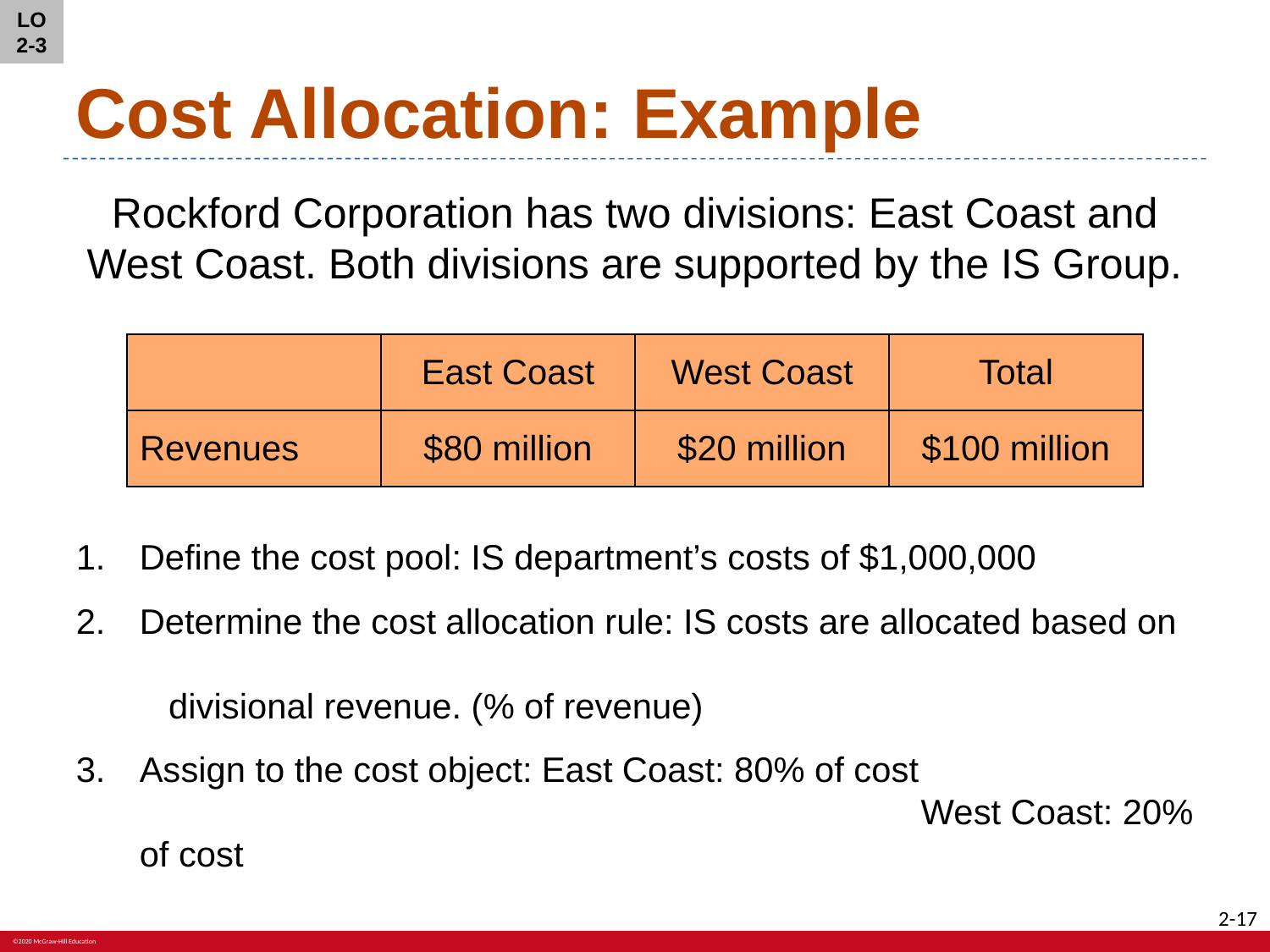

LO 2-3
# Cost Allocation: Example
Rockford Corporation has two divisions: East Coast and West Coast. Both divisions are supported by the IS Group.
|  | East Coast | West Coast | Total |
| --- | --- | --- | --- |
| Revenues | $80 million | $20 million | $100 million |
Define the cost pool: IS department’s costs of $1,000,000
Determine the cost allocation rule: IS costs are allocated based on 								          divisional revenue. (% of revenue)
Assign to the cost object: East Coast: 80% of cost
						  West Coast: 20% of cost